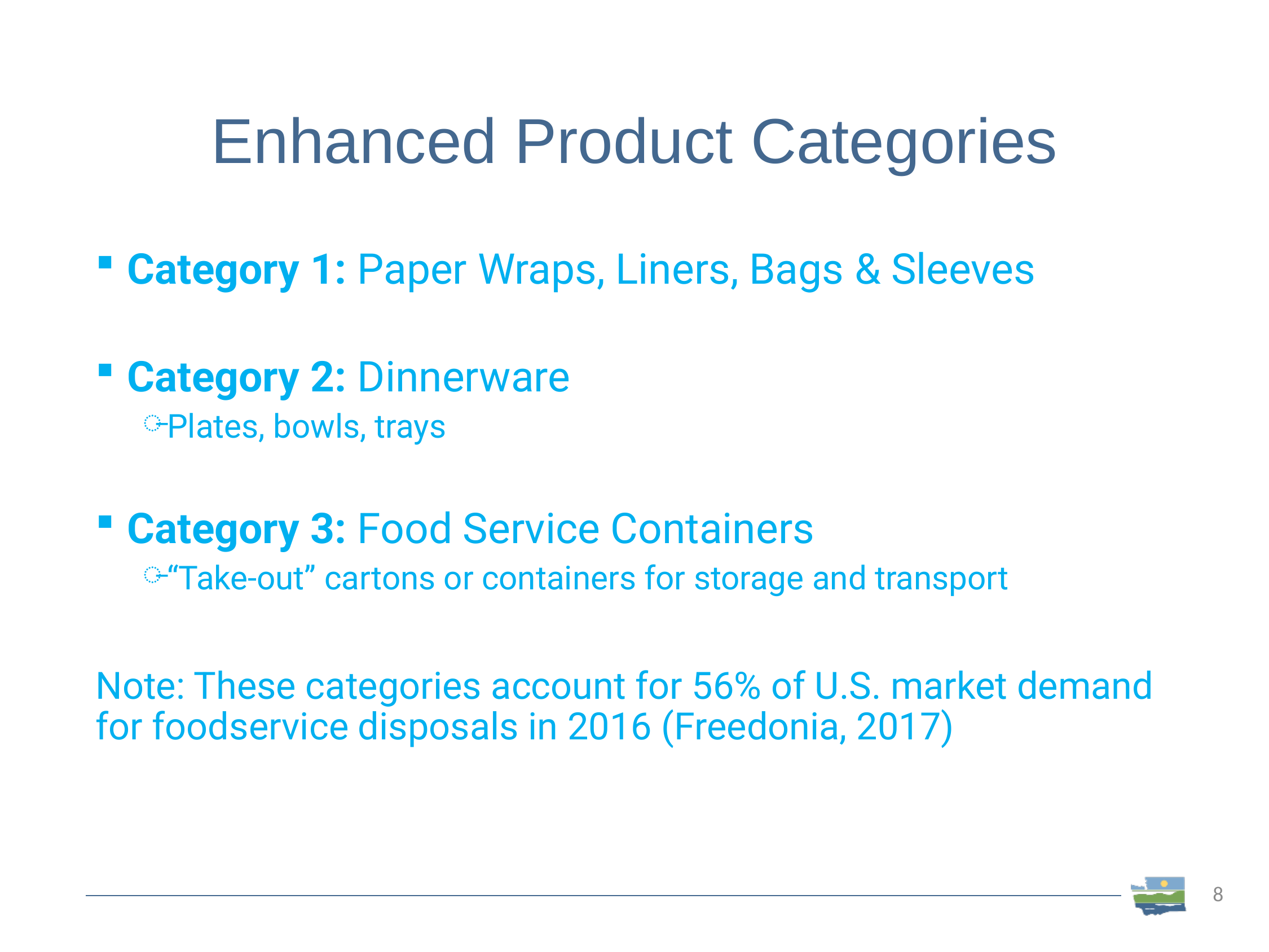

# Enhanced Product Categories
Category 1: Paper Wraps, Liners, Bags & Sleeves

Category 2: Dinnerware
Plates, bowls, trays

Category 3: Food Service Containers
“Take-out” cartons or containers for storage and transport

Note: These categories account for 56% of U.S. market demand for foodservice disposals in 2016 (Freedonia, 2017)
8